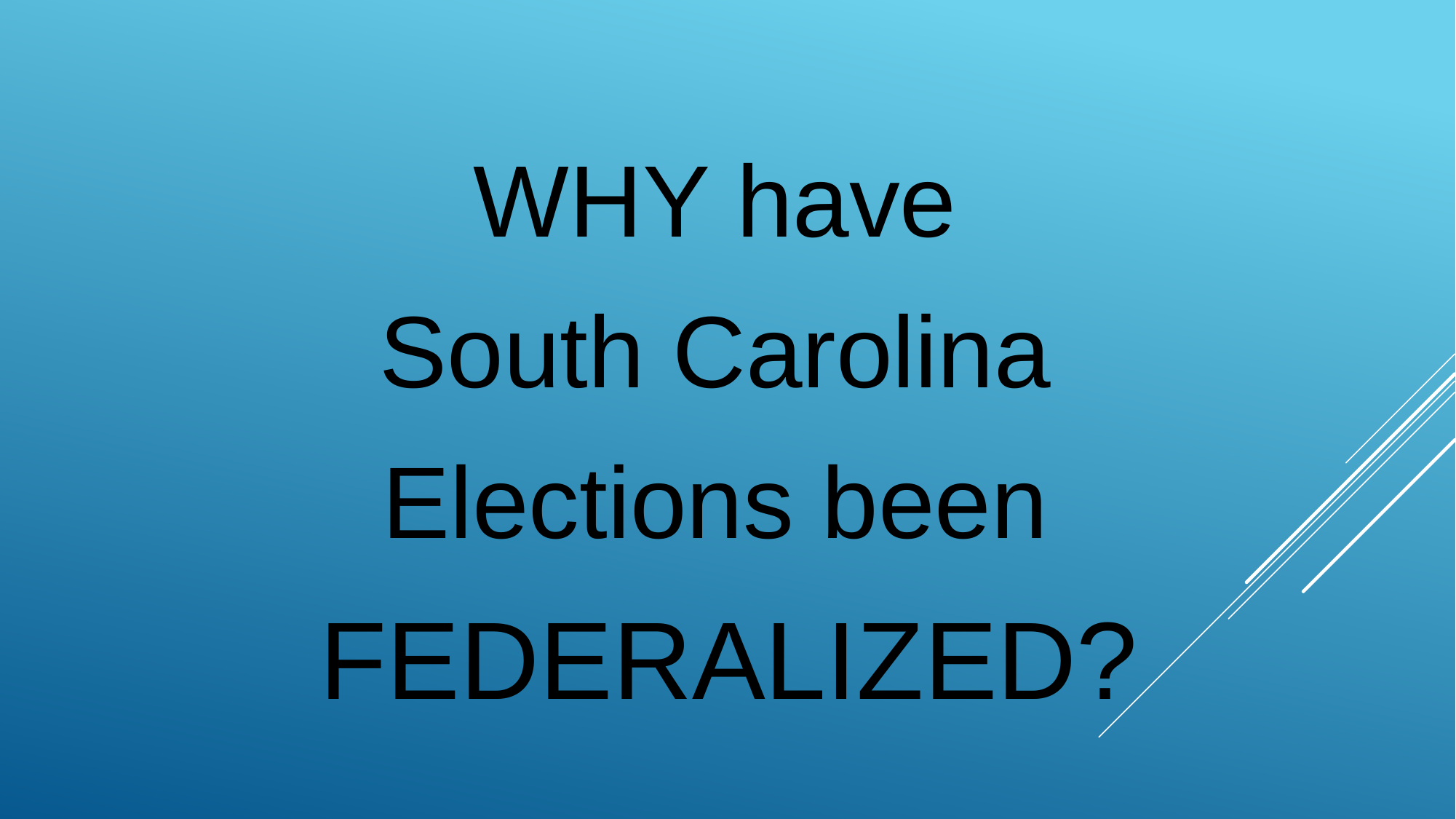

WHY have
South Carolina
Elections been
FEDERALIZED?